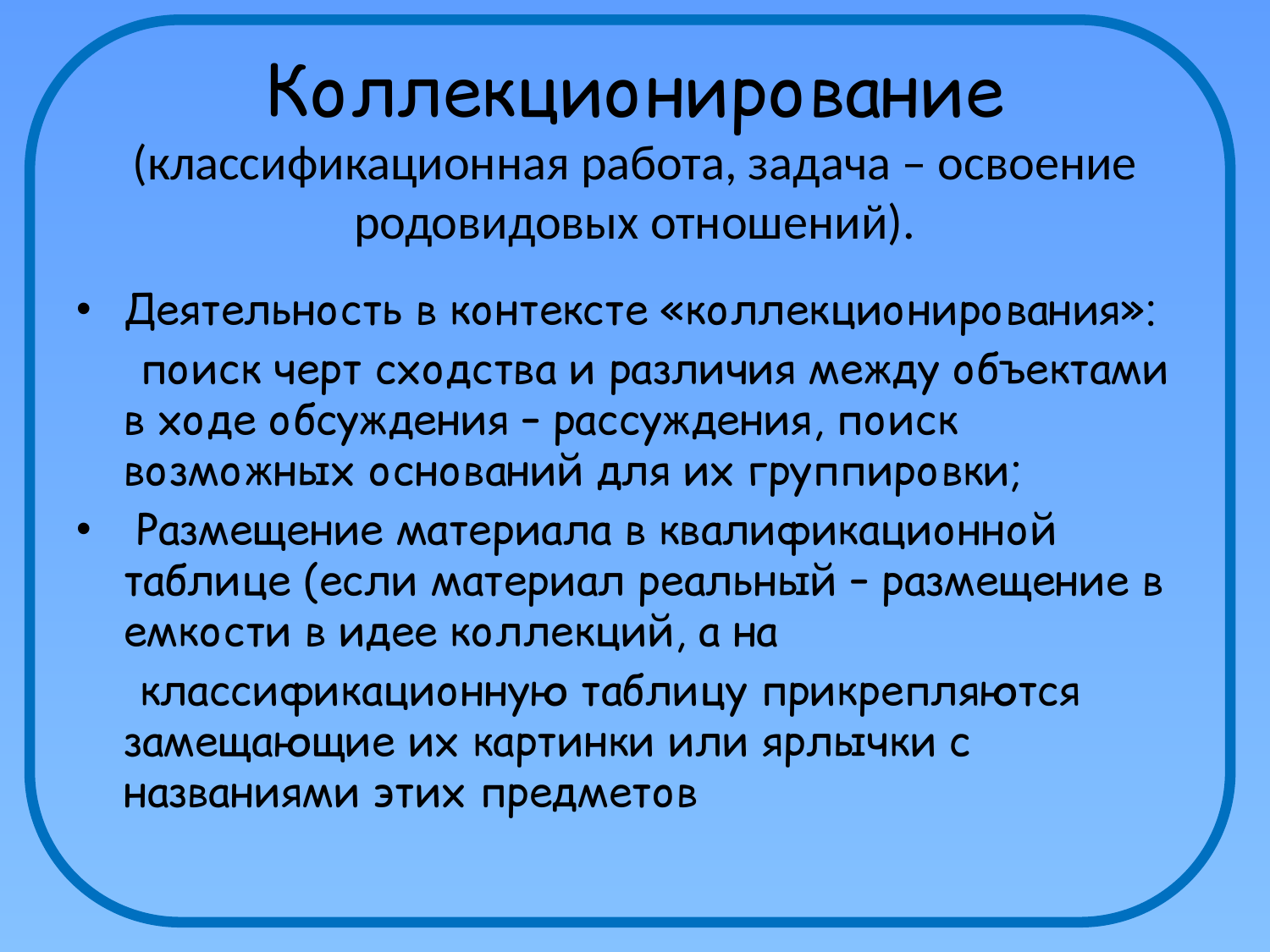

# Коллекционирование (классификационная работа, задача – освоение родовидовых отношений).
Деятельность в контексте «коллекционирования»:
     поиск черт сходства и различия между объектами в ходе обсуждения – рассуждения, поиск возможных оснований для их группировки;
 Размещение материала в квалификационной таблице (если материал реальный – размещение в емкости в идее коллекций, а на
     классификационную таблицу прикрепляются замещающие их картинки или ярлычки с названиями этих предметов